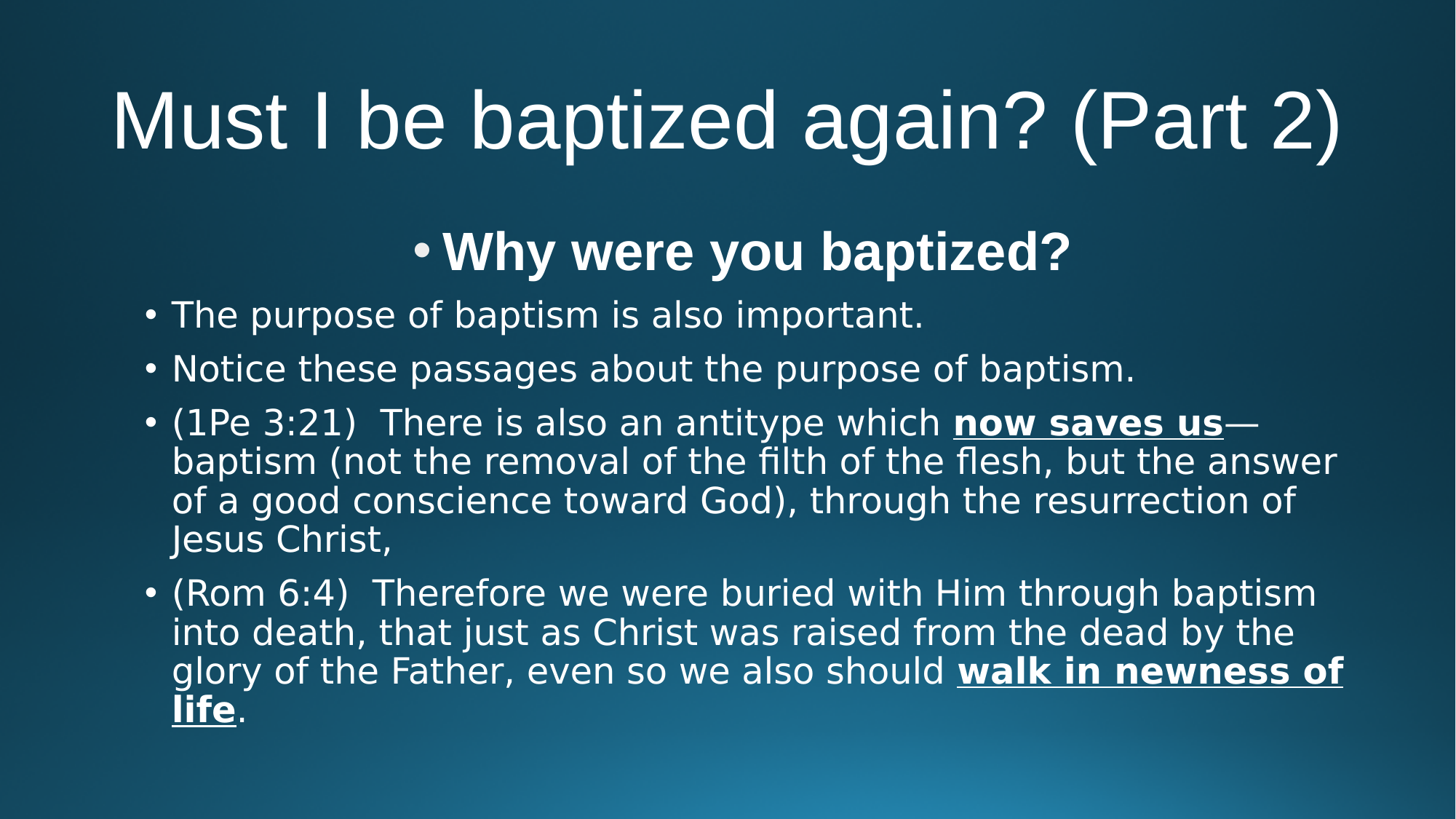

# Must I be baptized again? (Part 2)
Why were you baptized?
The purpose of baptism is also important.
Notice these passages about the purpose of baptism.
(1Pe 3:21)  There is also an antitype which now saves us—baptism (not the removal of the filth of the flesh, but the answer of a good conscience toward God), through the resurrection of Jesus Christ,
(Rom 6:4)  Therefore we were buried with Him through baptism into death, that just as Christ was raised from the dead by the glory of the Father, even so we also should walk in newness of life.